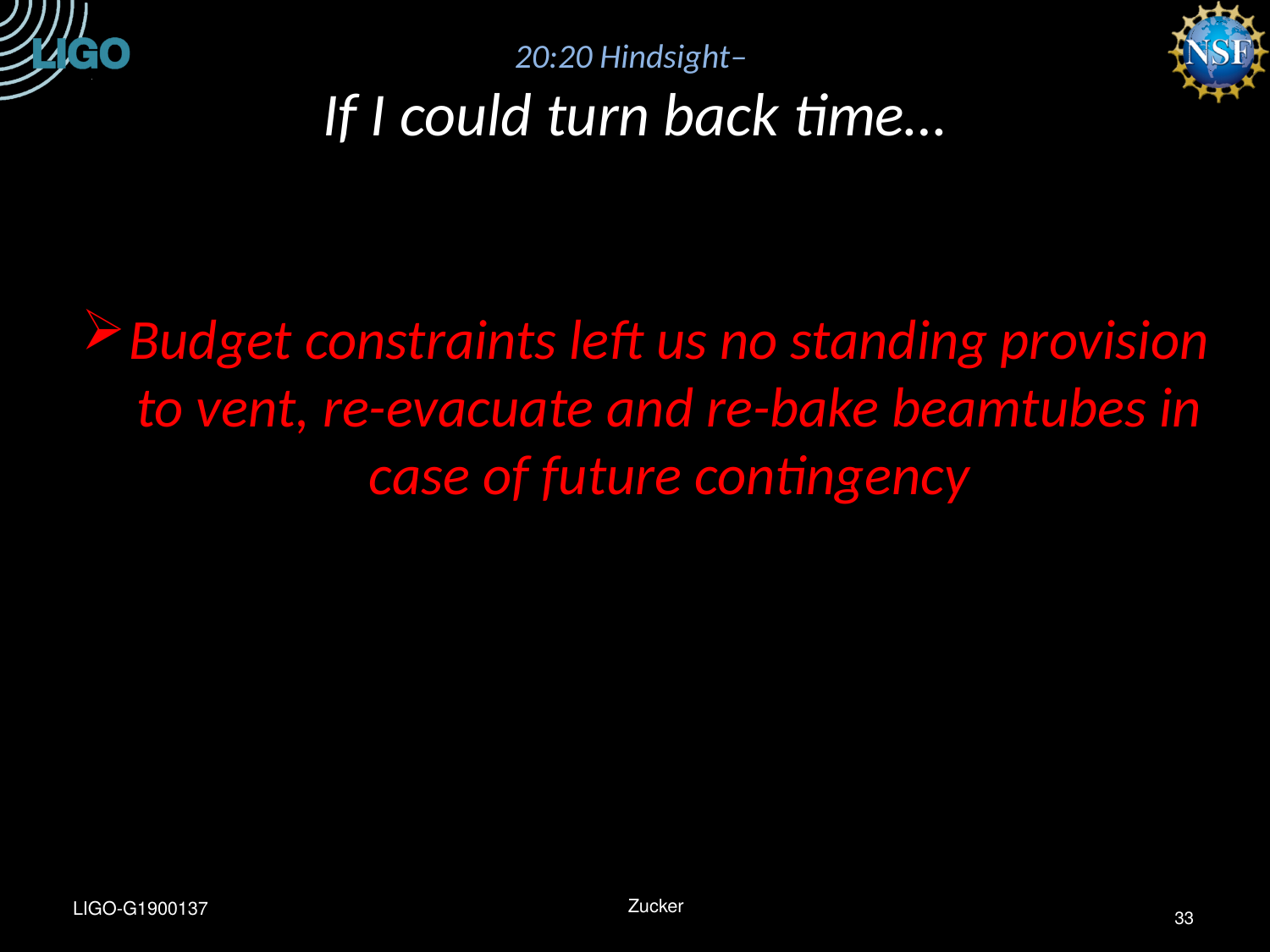

# 20:20 Hindsight– If I could turn back time…
Budget constraints left us no standing provision to vent, re-evacuate and re-bake beamtubes in case of future contingency
LIGO-G1900137
Zucker